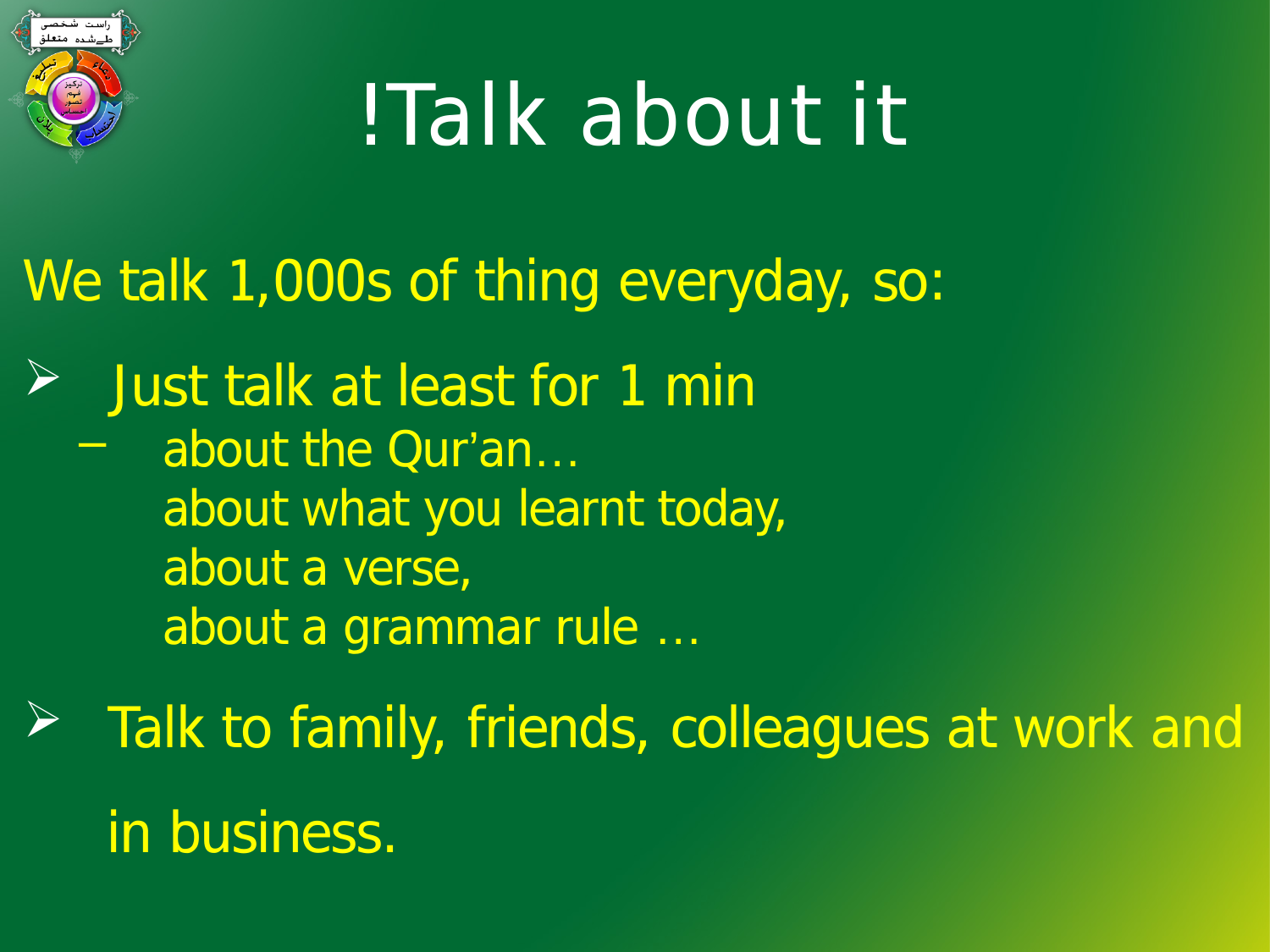

# Talk about it!
We talk 1,000s of thing everyday, so:
Just talk at least for 1 min
about the Qur’an…
about what you learnt today,
about a verse,
about a grammar rule …
Talk to family, friends, colleagues at work and in business.